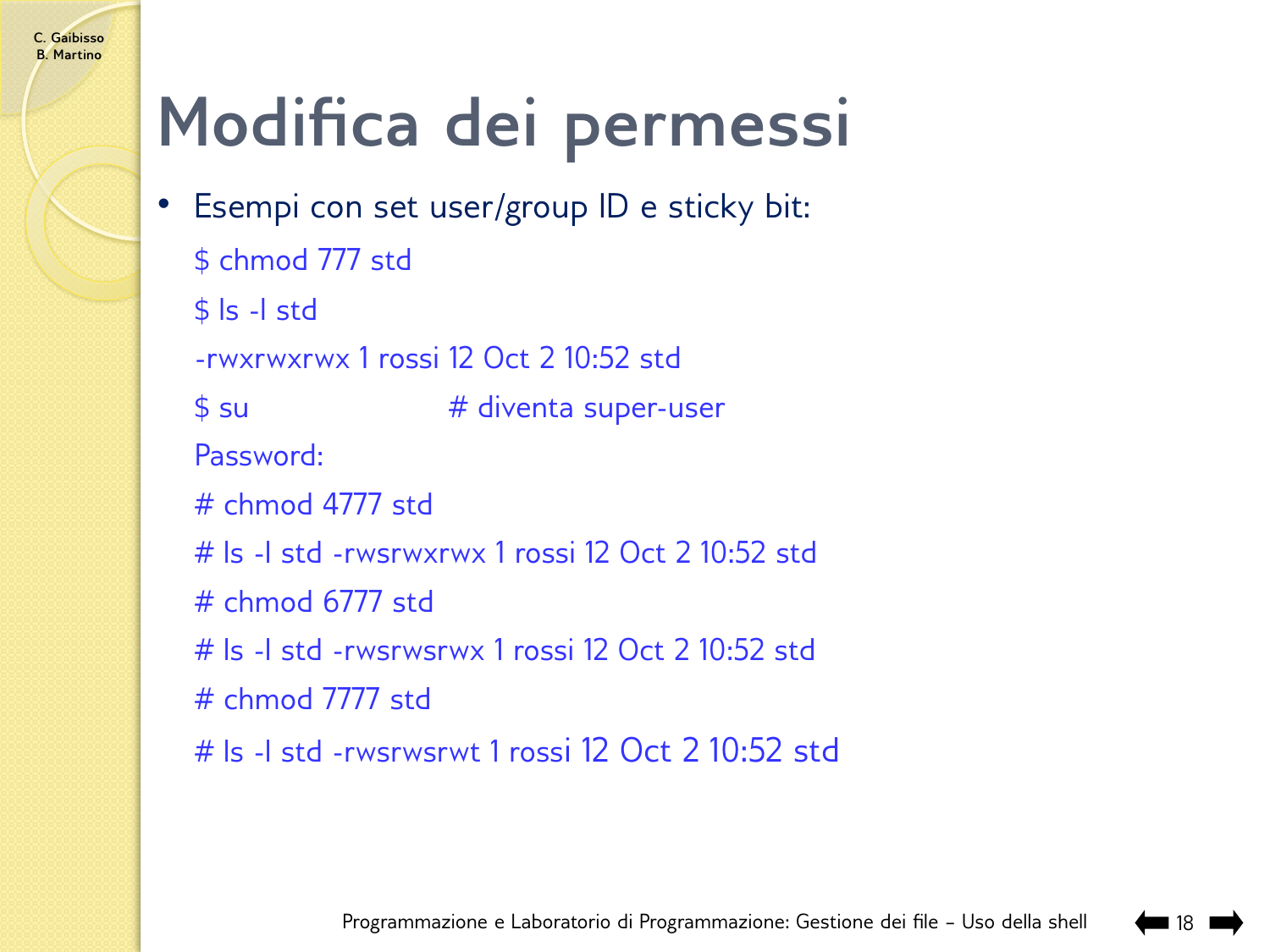

# Modifica dei permessi
Esempi con set user/group ID e sticky bit:
	$ chmod 777 std
	$ ls -l std
	-rwxrwxrwx 1 rossi 12 Oct 2 10:52 std
	$ su		# diventa super-user
	Password:
	# chmod 4777 std
	# ls -l std -rwsrwxrwx 1 rossi 12 Oct 2 10:52 std
	# chmod 6777 std
	# ls -l std -rwsrwsrwx 1 rossi 12 Oct 2 10:52 std
	# chmod 7777 std
	# ls -l std -rwsrwsrwt 1 rossi 12 Oct 2 10:52 std
Programmazione e Laboratorio di Programmazione: Gestione dei file – Uso della shell
18